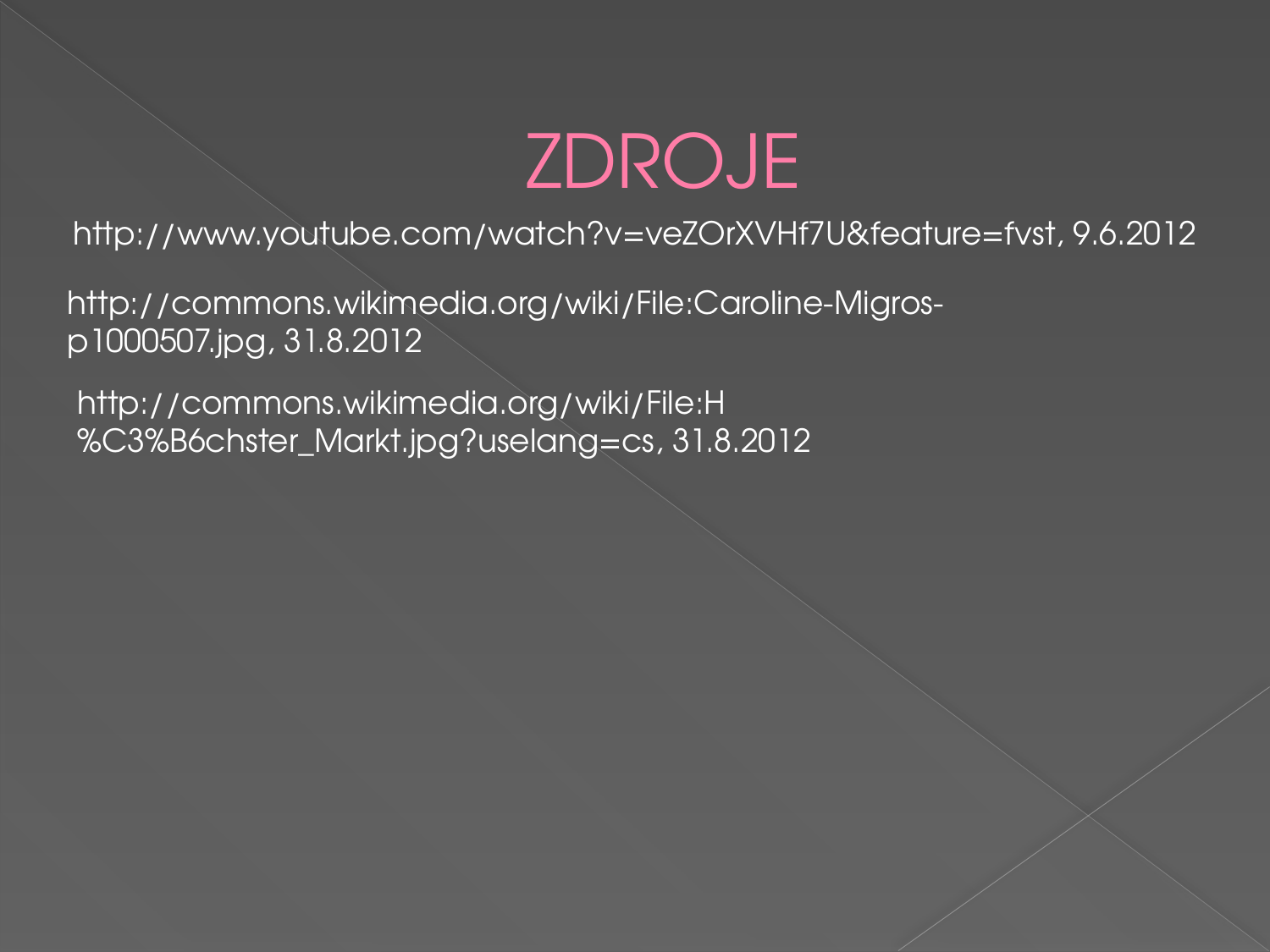

# ZDROJE
http://www.youtube.com/watch?v=veZOrXVHf7U&feature=fvst, 9.6.2012
http://commons.wikimedia.org/wiki/File:Caroline-Migros-p1000507.jpg, 31.8.2012
http://commons.wikimedia.org/wiki/File:H%C3%B6chster_Markt.jpg?uselang=cs, 31.8.2012